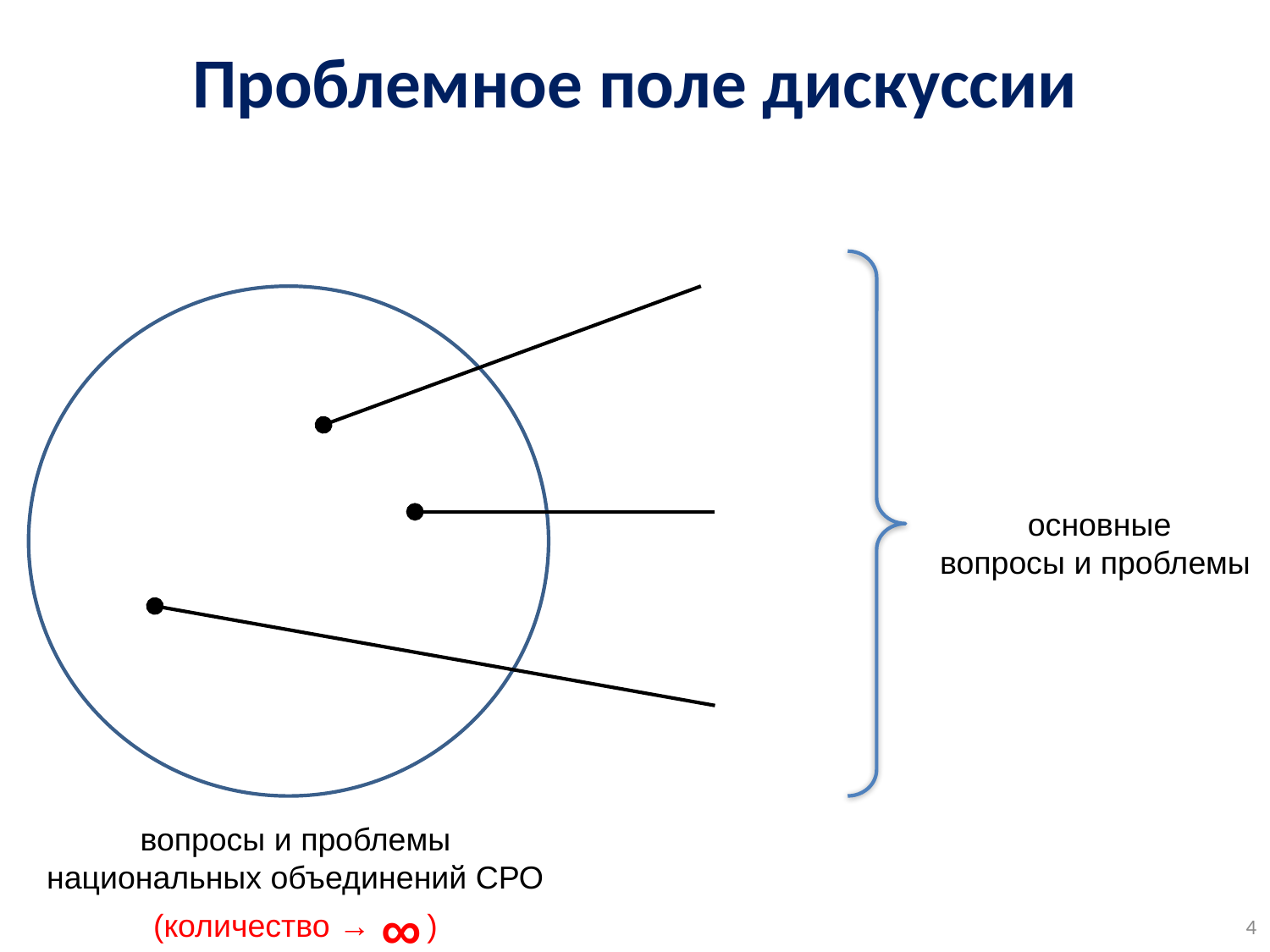

Проблемное поле дискуссии

основные
вопросы и проблемы
вопросы и проблемы национальных объединений СРО
(количество →     )
∞
4